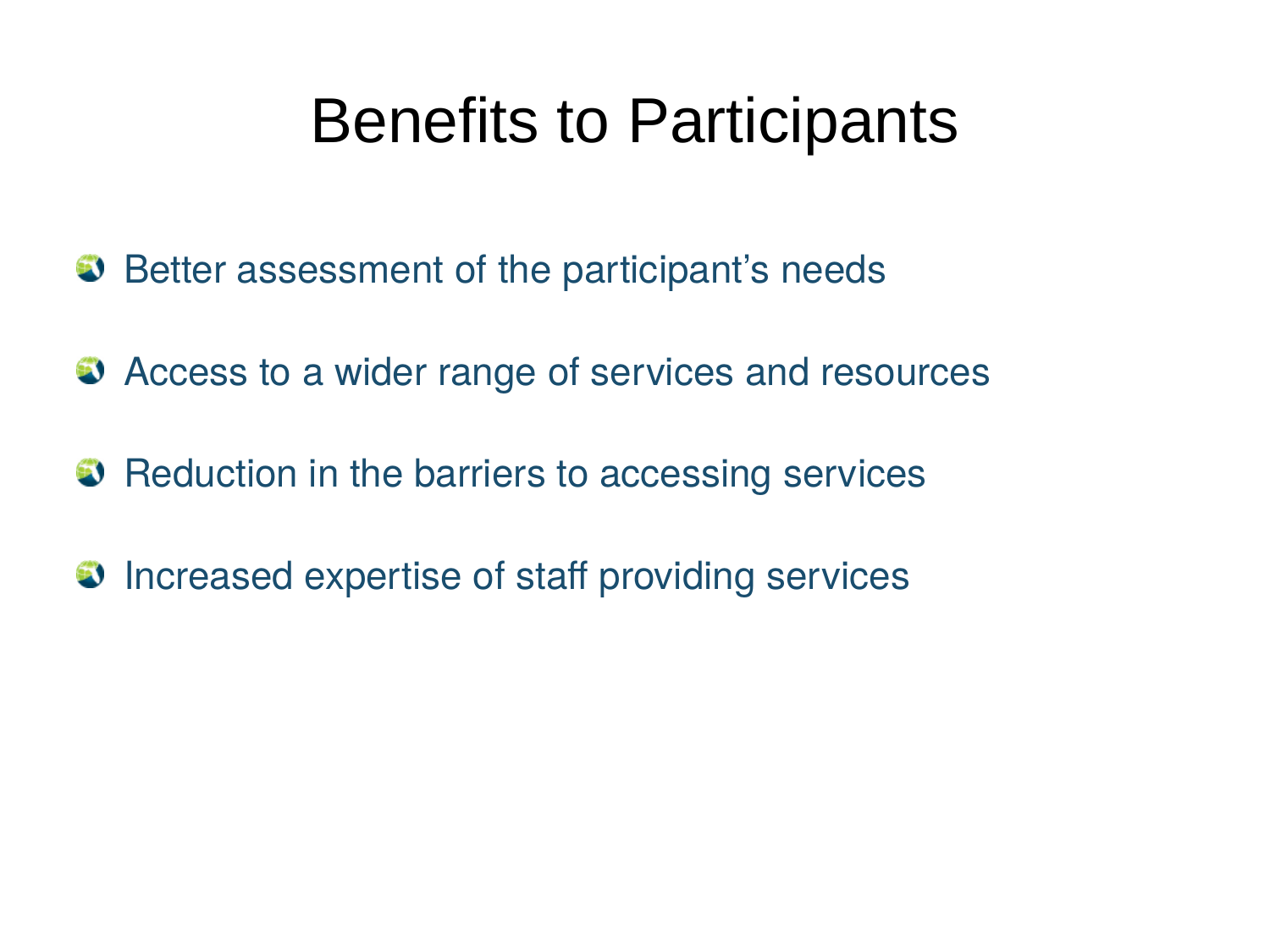

# Benefits to Participants
Better assessment of the participant’s needs

Access to a wider range of services and resources

Reduction in the barriers to accessing services

Increased expertise of staff providing services